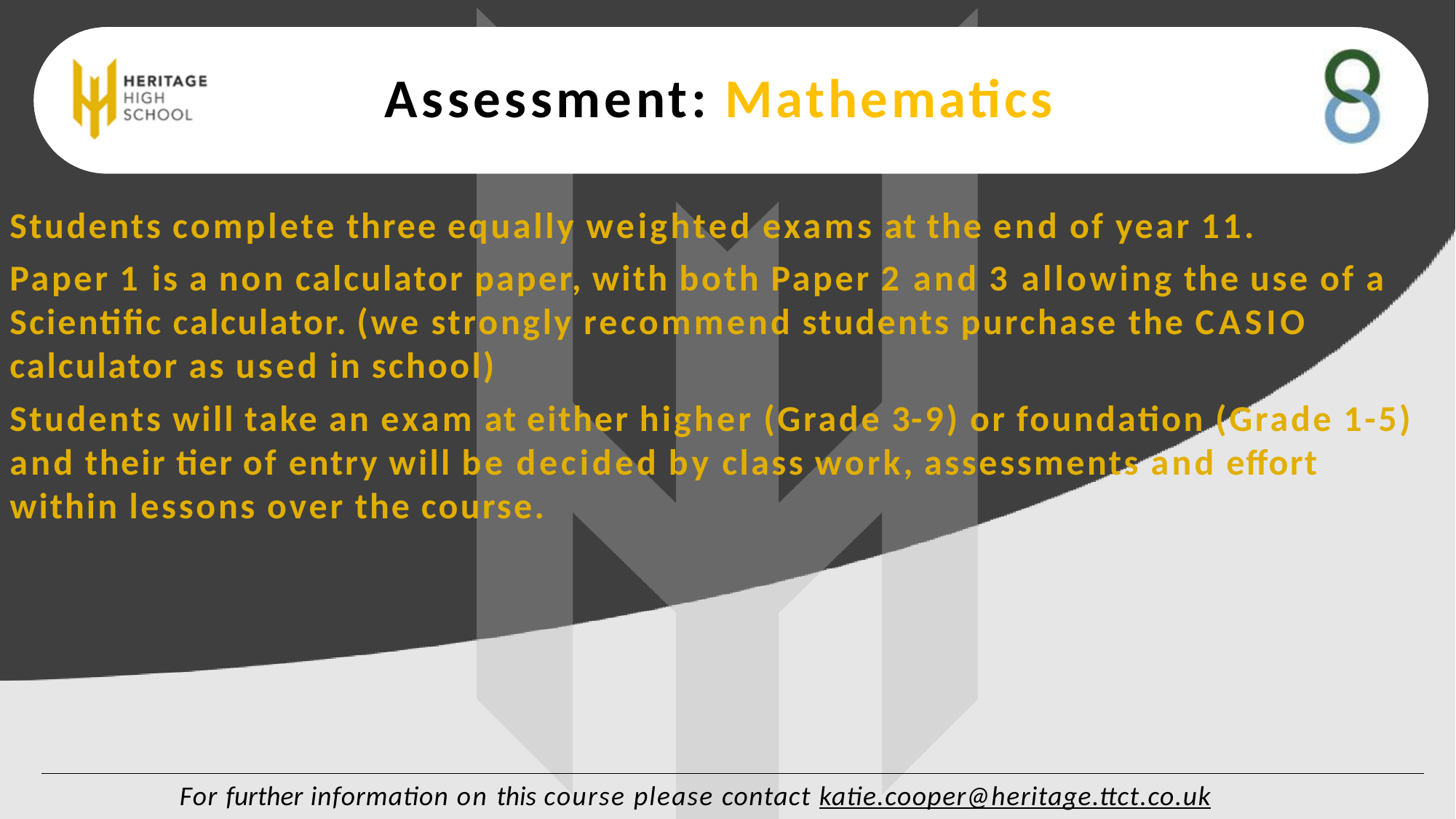

# Assessment: Mathematics
Students complete three equally weighted exams at the end of year 11.
Paper 1 is a non calculator paper, with both Paper 2 and 3 allowing the use of a Scientific calculator. (we strongly recommend students purchase the CASIO calculator as used in school)
Students will take an exam at either higher (Grade 3-9) or foundation (Grade 1-5) and their tier of entry will be decided by class work, assessments and effort within lessons over the course.

For further information on this course please contact katie.cooper@heritage.ttct.co.uk